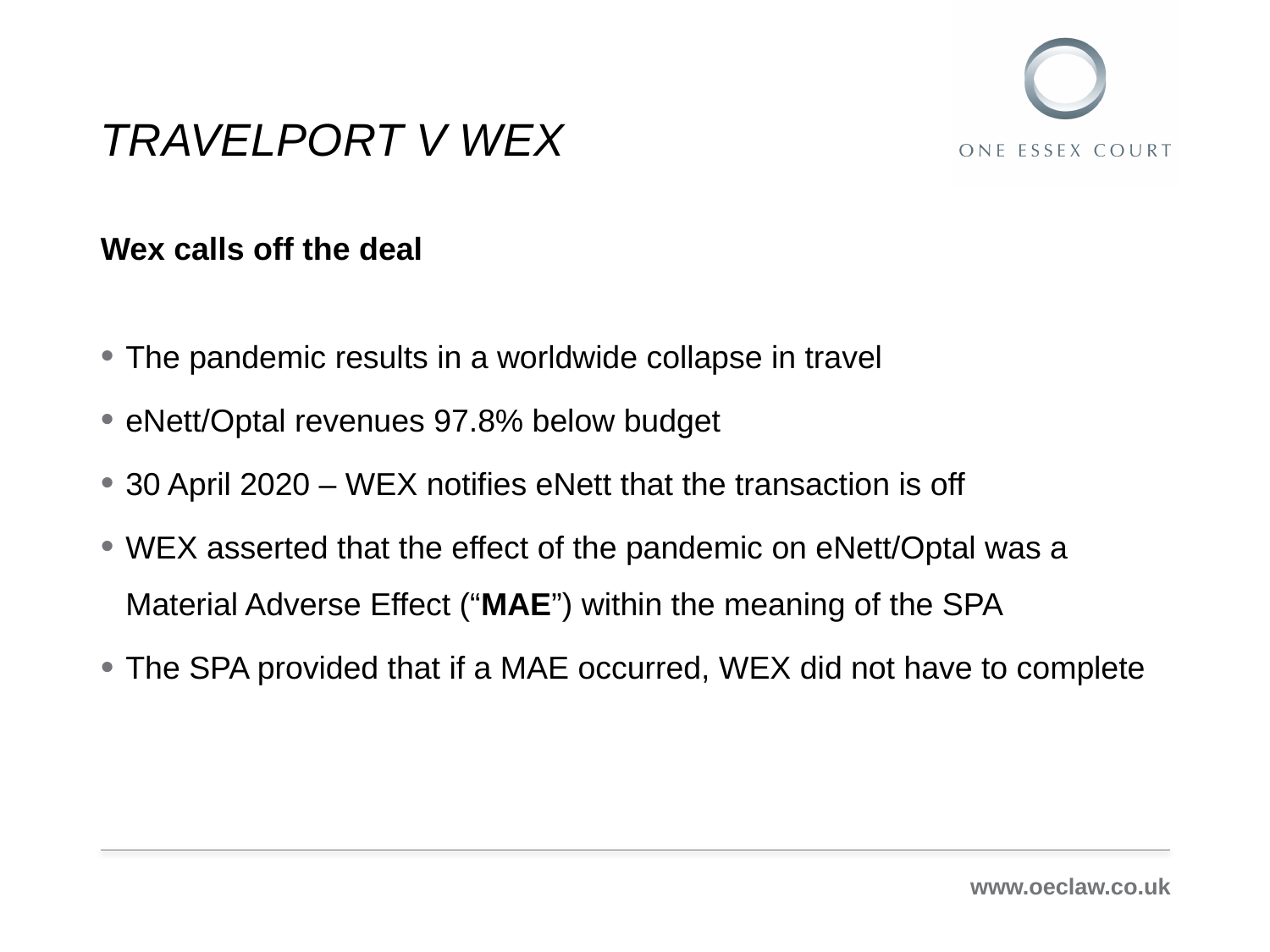

# TRAVELPORT V WEX
Wex calls off the deal

The pandemic results in a worldwide collapse in travel
eNett/Optal revenues 97.8% below budget
30 April 2020 – WEX notifies eNett that the transaction is off
WEX asserted that the effect of the pandemic on eNett/Optal was a Material Adverse Effect (“MAE”) within the meaning of the SPA
The SPA provided that if a MAE occurred, WEX did not have to complete